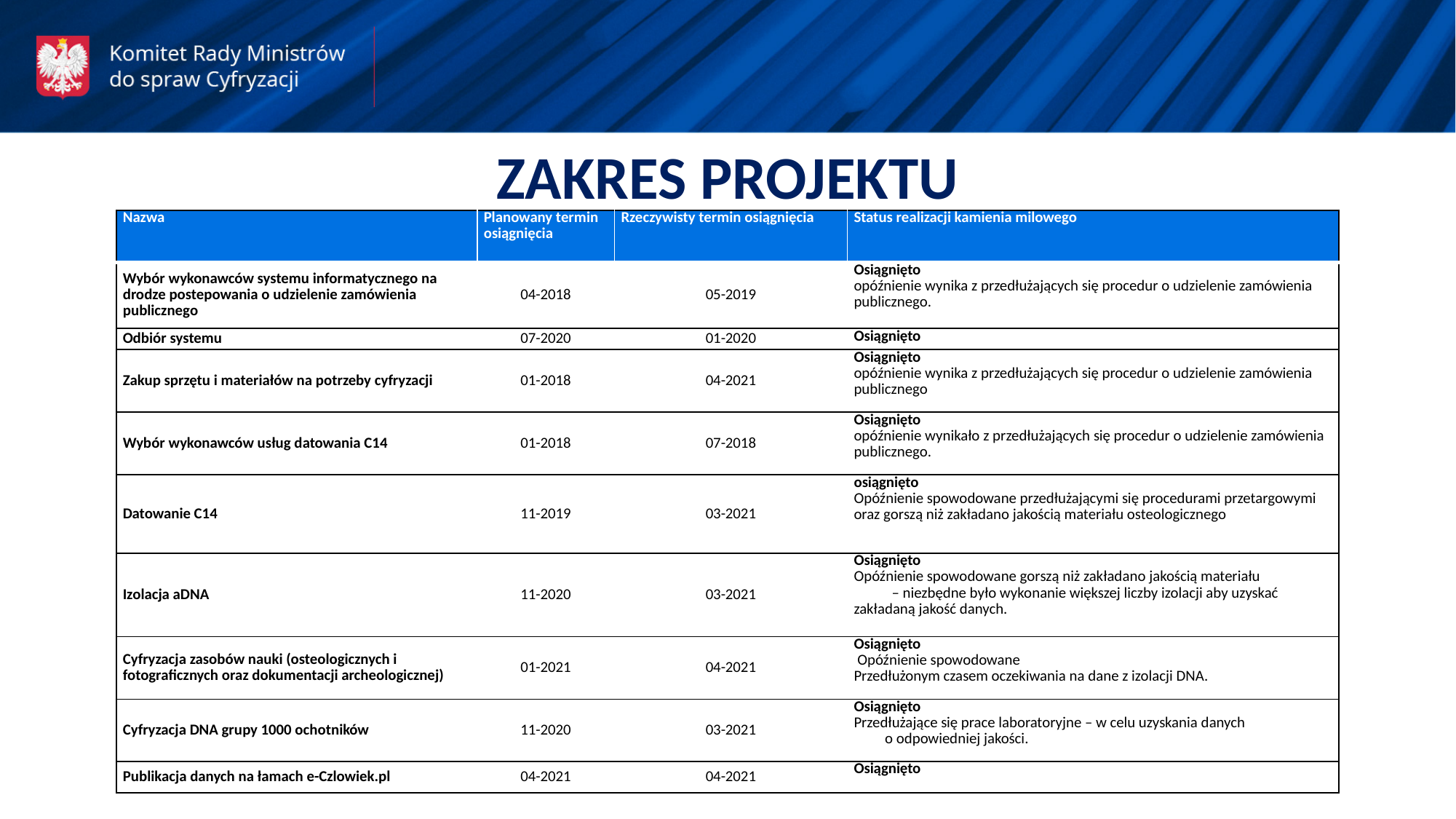

ZAKRES PROJEKTU
| Nazwa | Planowany termin osiągnięcia | Rzeczywisty termin osiągnięcia | Status realizacji kamienia milowego |
| --- | --- | --- | --- |
| Wybór wykonawców systemu informatycznego na drodze postepowania o udzielenie zamówienia publicznego | 04-2018 | 05-2019 | Osiągnięto opóźnienie wynika z przedłużających się procedur o udzielenie zamówienia publicznego. |
| Odbiór systemu | 07-2020 | 01-2020 | Osiągnięto |
| Zakup sprzętu i materiałów na potrzeby cyfryzacji | 01-2018 | 04-2021 | Osiągnięto opóźnienie wynika z przedłużających się procedur o udzielenie zamówienia publicznego |
| Wybór wykonawców usług datowania C14 | 01-2018 | 07-2018 | Osiągnięto opóźnienie wynikało z przedłużających się procedur o udzielenie zamówienia publicznego. |
| Datowanie C14 | 11-2019 | 03-2021 | osiągnięto Opóźnienie spowodowane przedłużającymi się procedurami przetargowymi oraz gorszą niż zakładano jakością materiału osteologicznego |
| Izolacja aDNA | 11-2020 | 03-2021 | Osiągnięto Opóźnienie spowodowane gorszą niż zakładano jakością materiału – niezbędne było wykonanie większej liczby izolacji aby uzyskać zakładaną jakość danych. |
| Cyfryzacja zasobów nauki (osteologicznych i fotograficznych oraz dokumentacji archeologicznej) | 01-2021 | 04-2021 | Osiągnięto Opóźnienie spowodowane Przedłużonym czasem oczekiwania na dane z izolacji DNA. |
| Cyfryzacja DNA grupy 1000 ochotników | 11-2020 | 03-2021 | Osiągnięto Przedłużające się prace laboratoryjne – w celu uzyskania danych o odpowiedniej jakości. |
| Publikacja danych na łamach e-Czlowiek.pl | 04-2021 | 04-2021 | Osiągnięto |